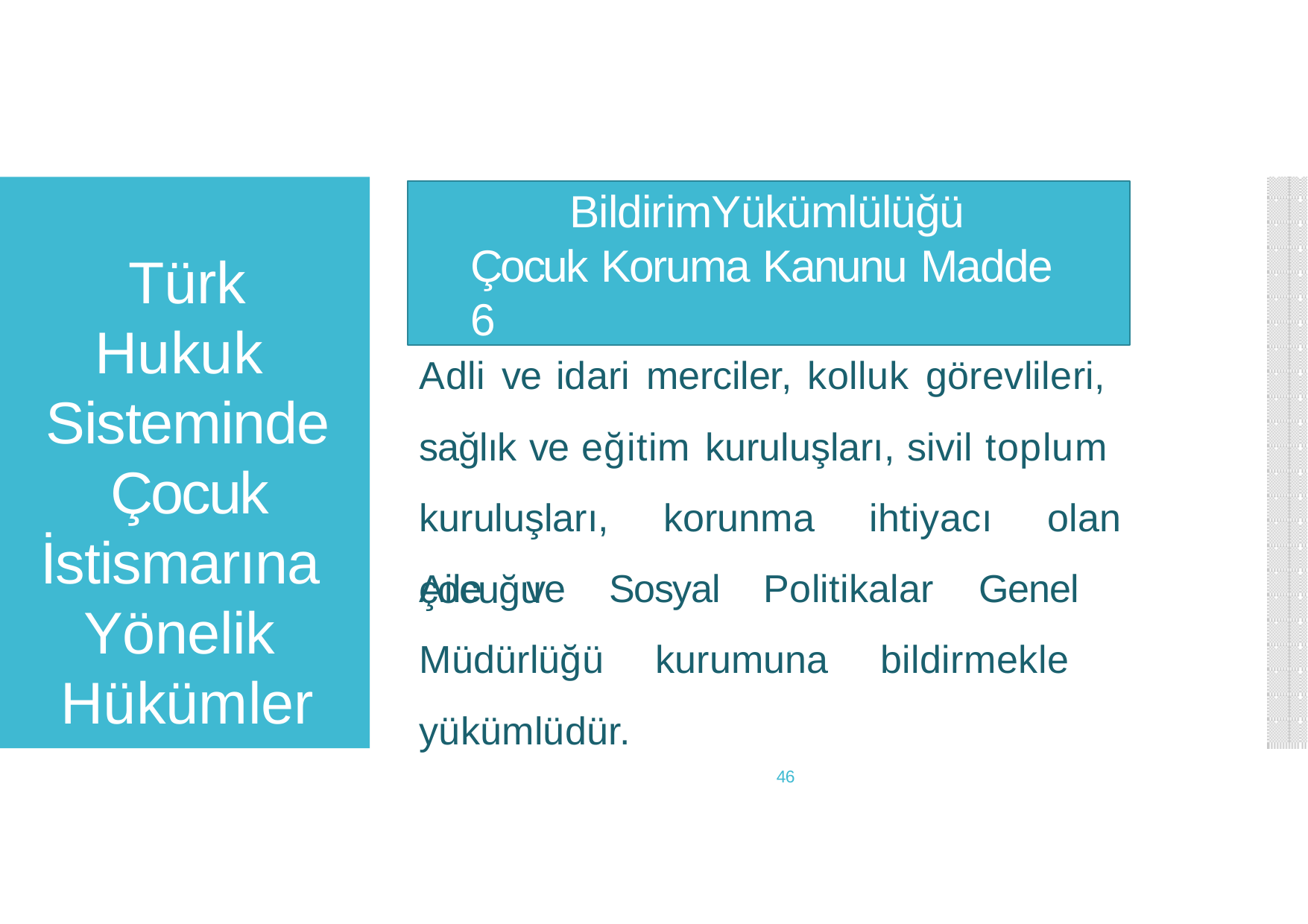

# BildirimYükümlülüğü  Çocuk Koruma Kanunu Madde 6

Türk Hukuk  Sisteminde  Çocuk  İstismarına  Yönelik  Hükümler

Adli ve idari merciler, kolluk görevlileri,  sağlık ve eğitim kuruluşları, sivil toplum  kuruluşları, korunma ihtiyacı olan çocuğu

Aile ve Sosyal Politikalar Genel  Müdürlüğü kurumuna bildirmekle  yükümlüdür.

46